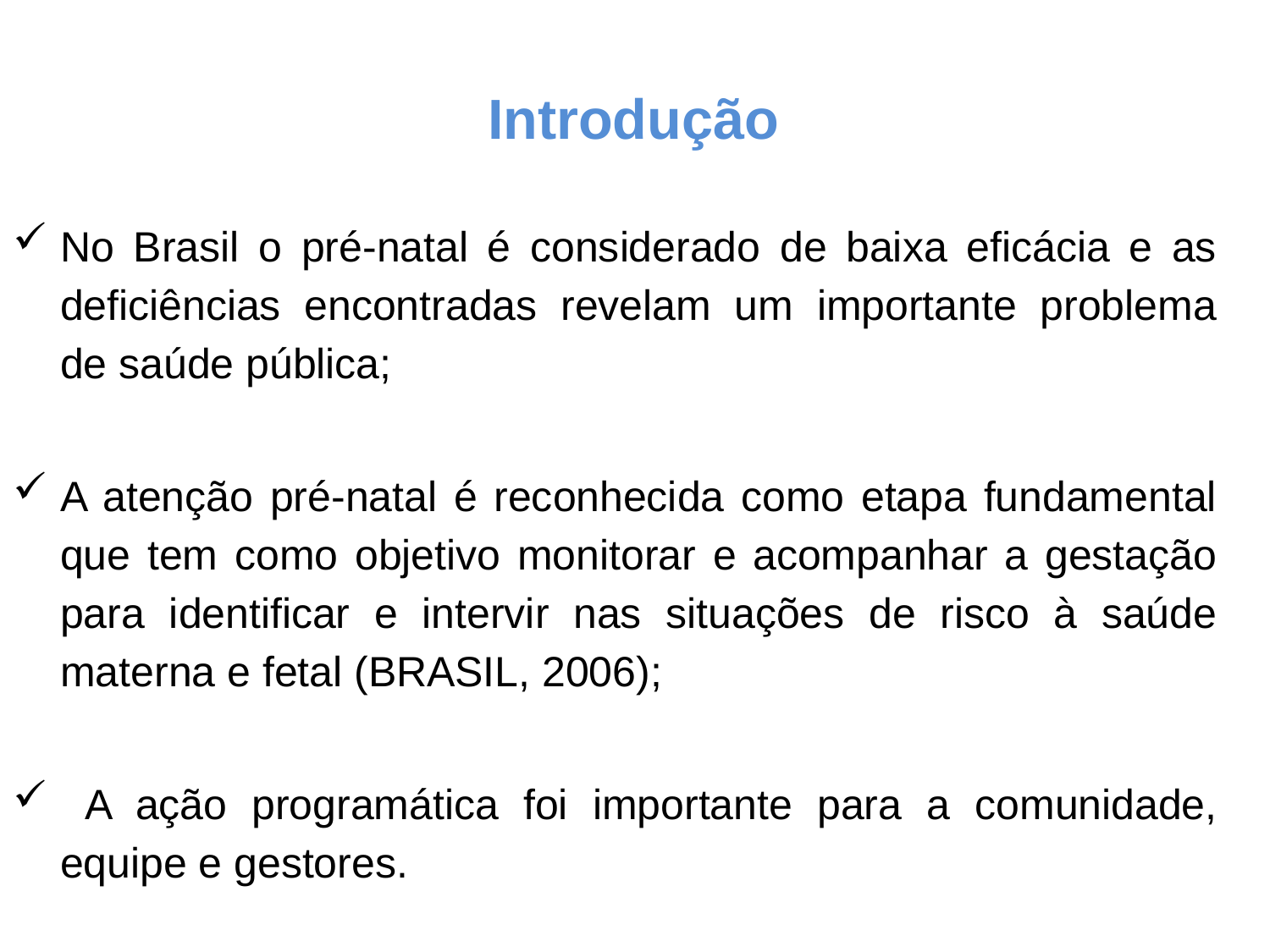

# Introdução
No Brasil o pré-natal é considerado de baixa eficácia e as deficiências encontradas revelam um importante problema de saúde pública;

A atenção pré-natal é reconhecida como etapa fundamental que tem como objetivo monitorar e acompanhar a gestação para identificar e intervir nas situações de risco à saúde materna e fetal (BRASIL, 2006);

 A ação programática foi importante para a comunidade, equipe e gestores.